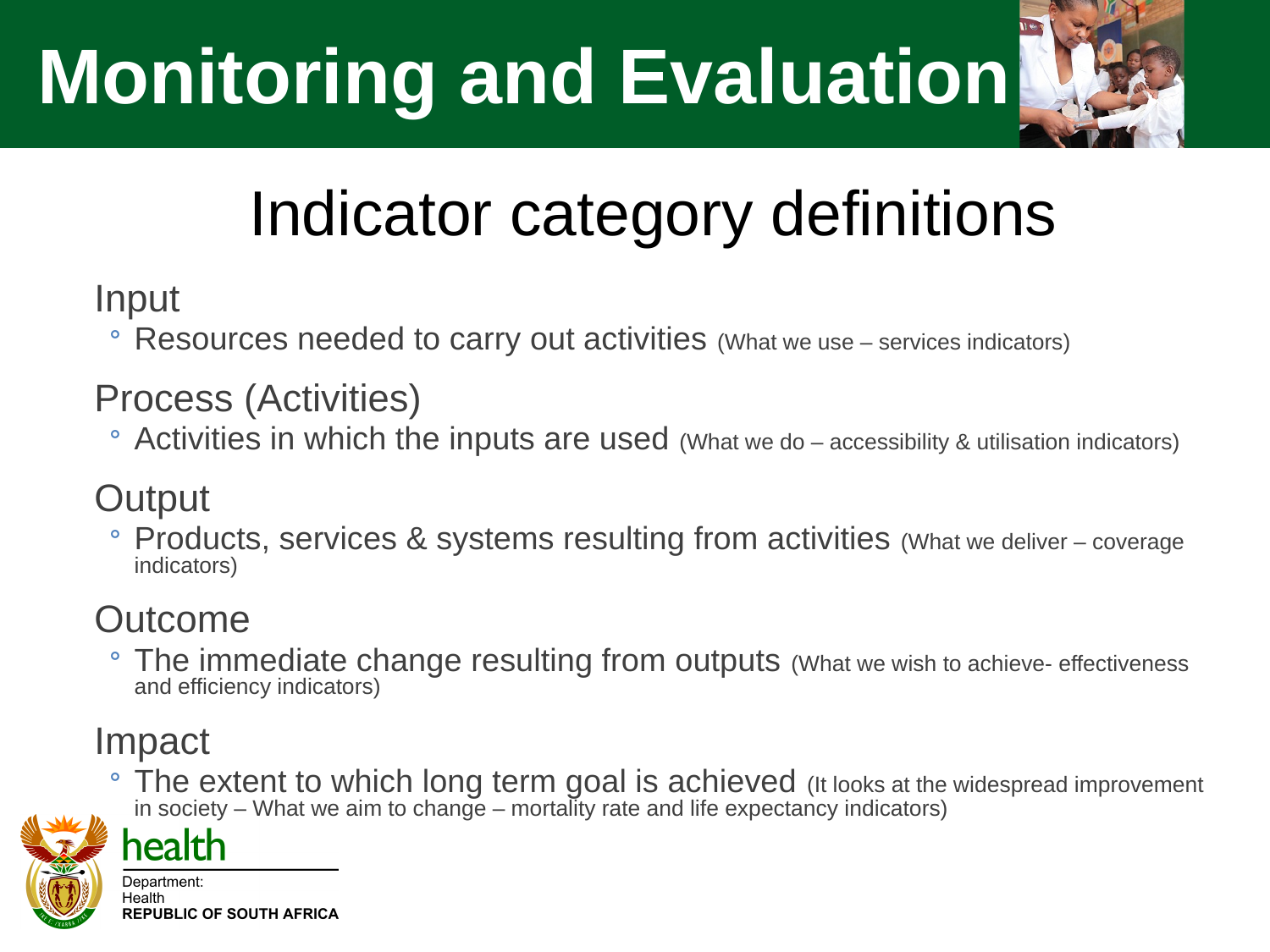

Monitoring and Evaluation
# Indicator category definitions
Input
Resources needed to carry out activities (What we use – services indicators)
Process (Activities)
Activities in which the inputs are used (What we do – accessibility & utilisation indicators)
Output
Products, services & systems resulting from activities (What we deliver – coverage indicators)
Outcome
The immediate change resulting from outputs (What we wish to achieve- effectiveness and efficiency indicators)
Impact
The extent to which long term goal is achieved (It looks at the widespread improvement in society – What we aim to change – mortality rate and life expectancy indicators)